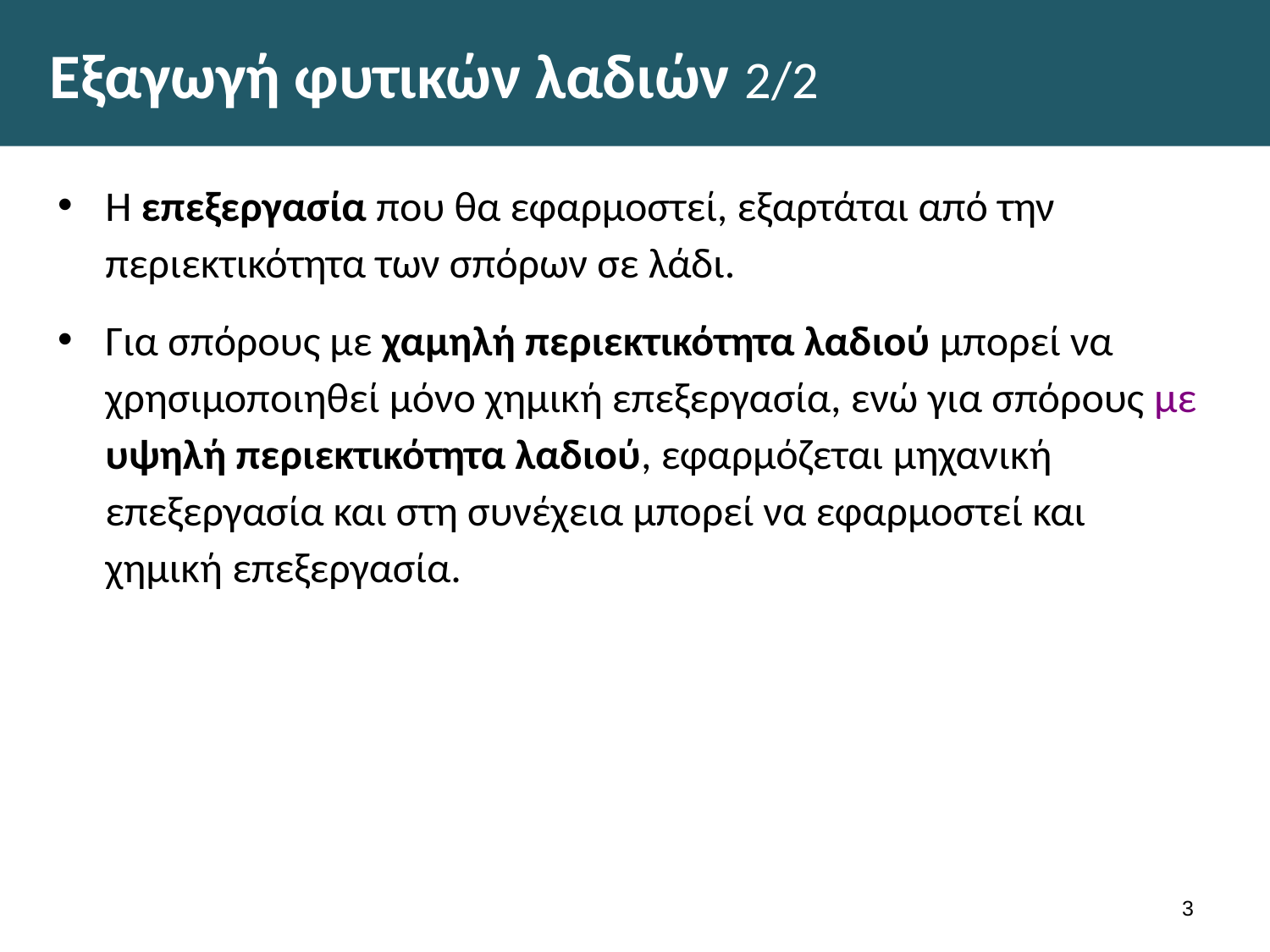

# Εξαγωγή φυτικών λαδιών 2/2
Η επεξεργασία που θα εφαρμοστεί, εξαρτάται από την περιεκτικότητα των σπόρων σε λάδι.
Για σπόρους με χαμηλή περιεκτικότητα λαδιού μπορεί να χρησιμοποιηθεί μόνο χημική επεξεργασία, ενώ για σπόρους με υψηλή περιεκτικότητα λαδιού, εφαρμόζεται μηχανική επεξεργασία και στη συνέχεια μπορεί να εφαρμοστεί και χημική επεξεργασία.

3